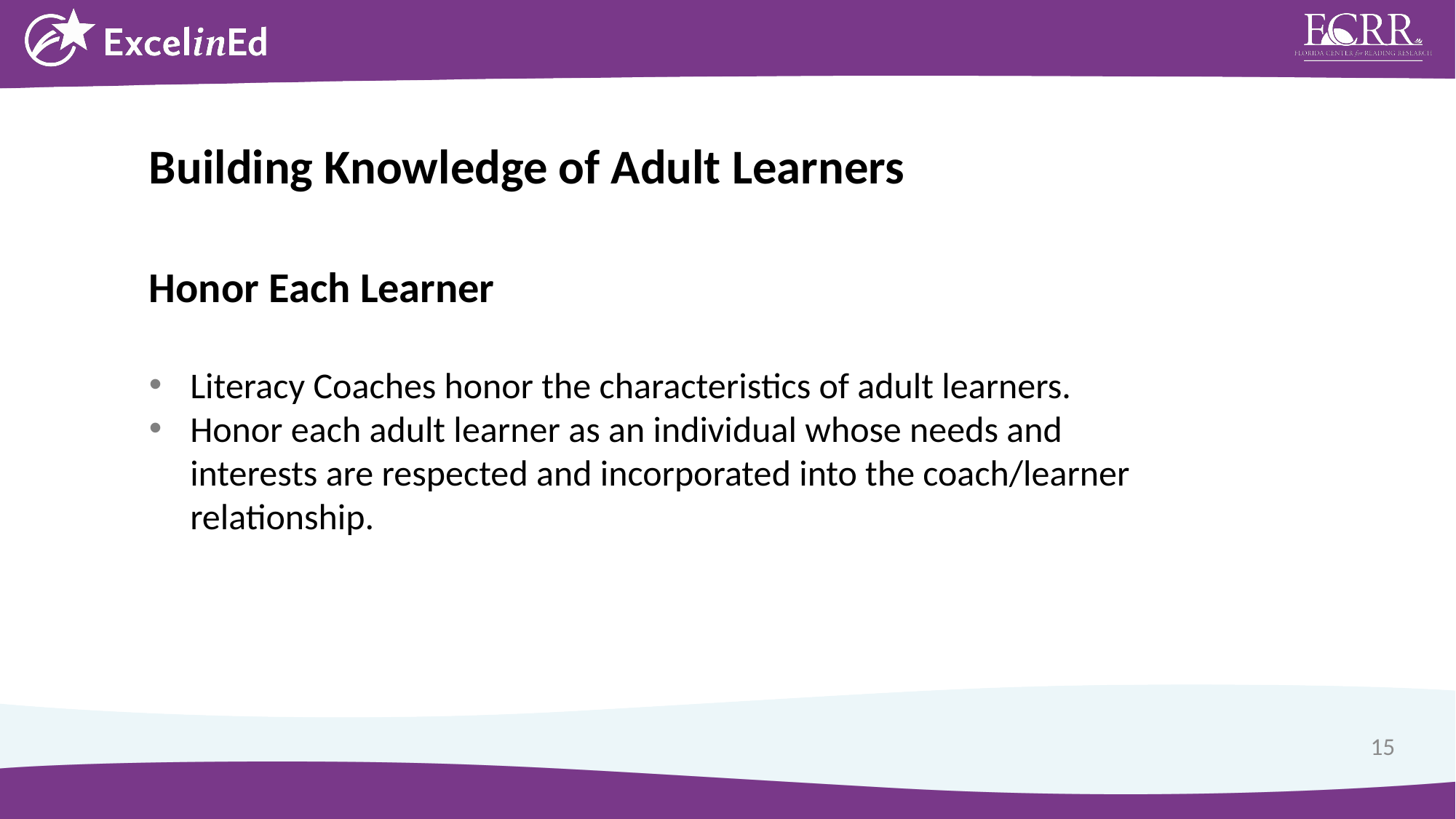

Building Knowledge of Adult Learners
Honor Each Learner

Literacy Coaches honor the characteristics of adult learners.
Honor each adult learner as an individual whose needs and interests are respected and incorporated into the coach/learner relationship.
15